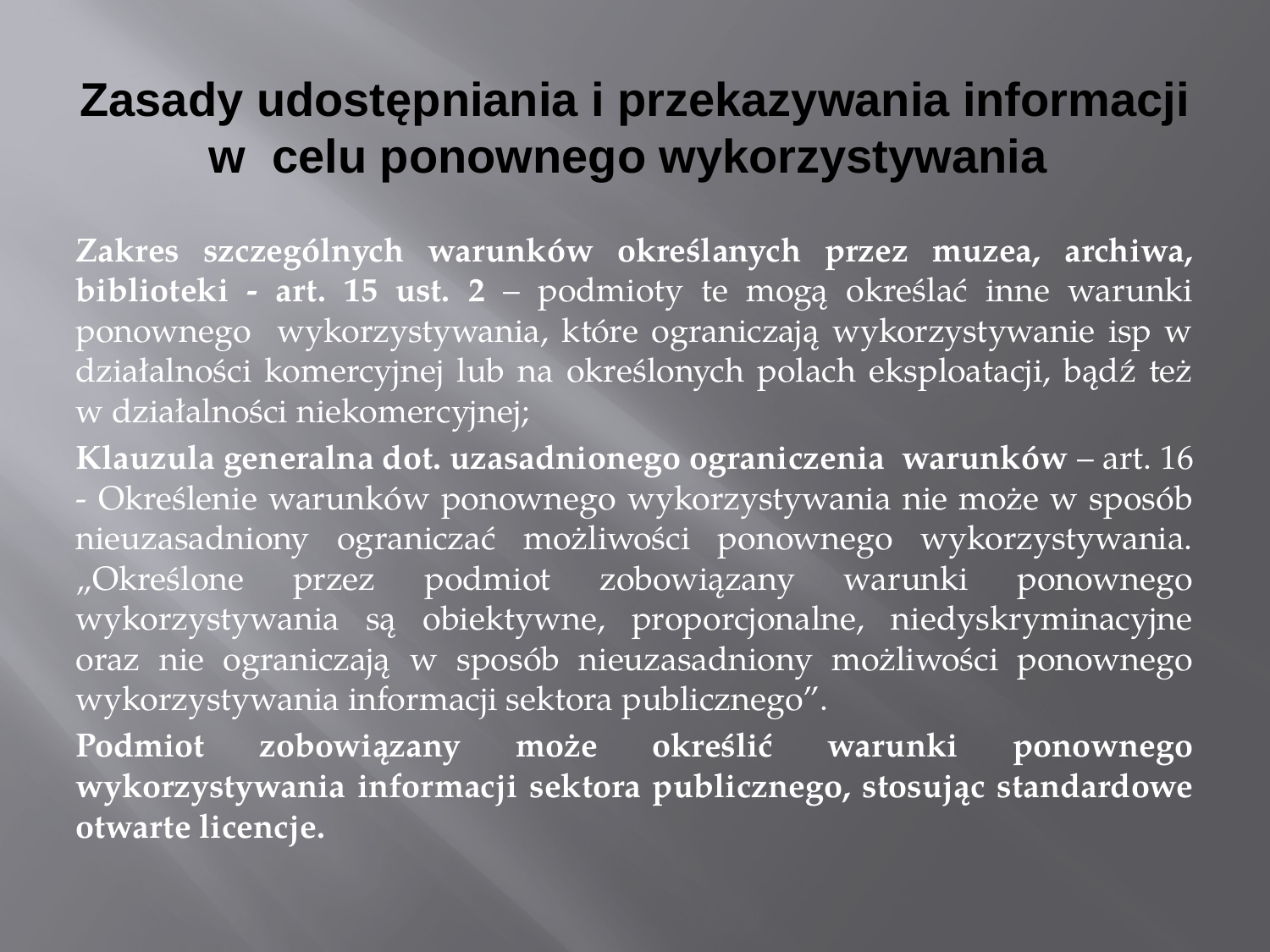

# Zasady udostępniania i przekazywania informacji w  celu ponownego wykorzystywania
Zakres szczególnych warunków określanych przez muzea, archiwa, biblioteki - art. 15 ust. 2 – podmioty te mogą określać inne warunki ponownego  wykorzystywania, które ograniczają wykorzystywanie isp w działalności komercyjnej lub na określonych polach eksploatacji, bądź też w działalności niekomercyjnej;
Klauzula generalna dot. uzasadnionego ograniczenia  warunków – art. 16 - Określenie warunków ponownego wykorzystywania nie może w sposób nieuzasadniony ograniczać możliwości ponownego wykorzystywania. „Określone przez podmiot zobowiązany warunki ponownego wykorzystywania są obiektywne, proporcjonalne, niedyskryminacyjne oraz nie ograniczają w sposób nieuzasadniony możliwości ponownego wykorzystywania informacji sektora publicznego”.
Podmiot zobowiązany może określić warunki ponownego wykorzystywania informacji sektora publicznego, stosując standardowe otwarte licencje.